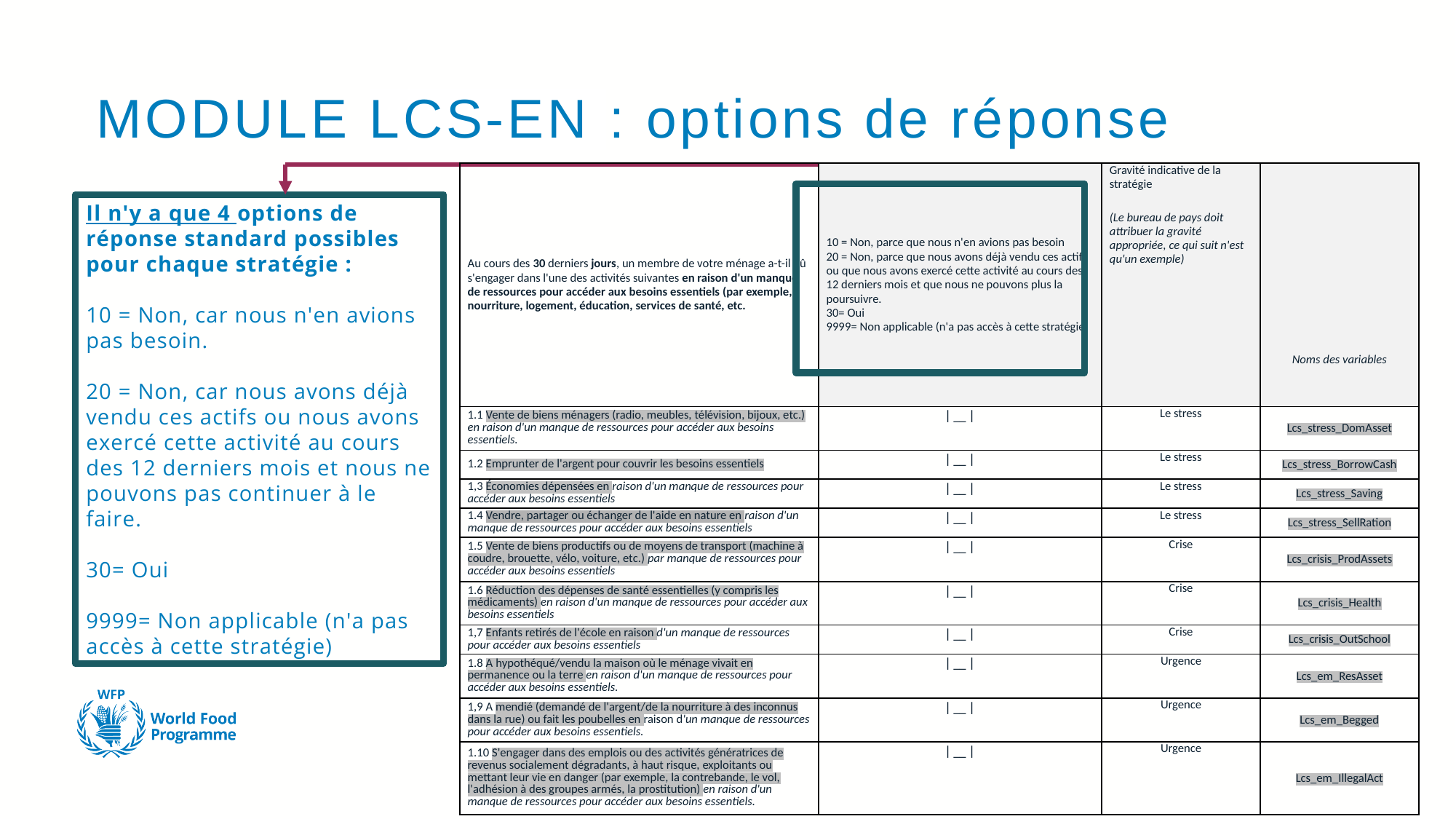

# MODULE LCS-EN : options de réponse
| Au cours des 30 derniers jours, un membre de votre ménage a-t-il dû s'engager dans l'une des activités suivantes en raison d'un manque de ressources pour accéder aux besoins essentiels (par exemple, nourriture, logement, éducation, services de santé, etc. | 10 = Non, parce que nous n'en avions pas besoin 20 = Non, parce que nous avons déjà vendu ces actifs ou que nous avons exercé cette activité au cours des 12 derniers mois et que nous ne pouvons plus la poursuivre. 30= Oui 9999= Non applicable (n'a pas accès à cette stratégie) | Gravité indicative de la stratégie (Le bureau de pays doit attribuer la gravité appropriée, ce qui suit n'est qu'un exemple) | Noms des variables |
| --- | --- | --- | --- |
| 1.1 Vente de biens ménagers (radio, meubles, télévision, bijoux, etc.) en raison d'un manque de ressources pour accéder aux besoins essentiels. | | \_\_ | | Le stress | Lcs\_stress\_DomAsset |
| 1.2 Emprunter de l'argent pour couvrir les besoins essentiels | | \_\_ | | Le stress | Lcs\_stress\_BorrowCash |
| 1,3 Économies dépensées en raison d'un manque de ressources pour accéder aux besoins essentiels | | \_\_ | | Le stress | Lcs\_stress\_Saving |
| 1.4 Vendre, partager ou échanger de l'aide en nature en raison d'un manque de ressources pour accéder aux besoins essentiels | | \_\_ | | Le stress | Lcs\_stress\_SellRation |
| 1.5 Vente de biens productifs ou de moyens de transport (machine à coudre, brouette, vélo, voiture, etc.) par manque de ressources pour accéder aux besoins essentiels | | \_\_ | | Crise | Lcs\_crisis\_ProdAssets |
| 1.6 Réduction des dépenses de santé essentielles (y compris les médicaments) en raison d'un manque de ressources pour accéder aux besoins essentiels | | \_\_ | | Crise | Lcs\_crisis\_Health |
| 1,7 Enfants retirés de l'école en raison d'un manque de ressources pour accéder aux besoins essentiels | | \_\_ | | Crise | Lcs\_crisis\_OutSchool |
| 1.8 A hypothéqué/vendu la maison où le ménage vivait en permanence ou la terre en raison d'un manque de ressources pour accéder aux besoins essentiels. | | \_\_ | | Urgence | Lcs\_em\_ResAsset |
| 1,9 A mendié (demandé de l'argent/de la nourriture à des inconnus dans la rue) ou fait les poubelles en raison d'un manque de ressources pour accéder aux besoins essentiels. | | \_\_ | | Urgence | Lcs\_em\_Begged |
| 1.10 S'engager dans des emplois ou des activités génératrices de revenus socialement dégradants, à haut risque, exploitants ou mettant leur vie en danger (par exemple, la contrebande, le vol, l'adhésion à des groupes armés, la prostitution) en raison d'un manque de ressources pour accéder aux besoins essentiels. | | \_\_ | | Urgence | Lcs\_em\_IllegalAct |

Il n'y a que 4 options de réponse standard possibles pour chaque stratégie :

10 = Non, car nous n'en avions pas besoin.

20 = Non, car nous avons déjà vendu ces actifs ou nous avons exercé cette activité au cours des 12 derniers mois et nous ne pouvons pas continuer à le faire.

30= Oui

9999= Non applicable (n'a pas accès à cette stratégie)